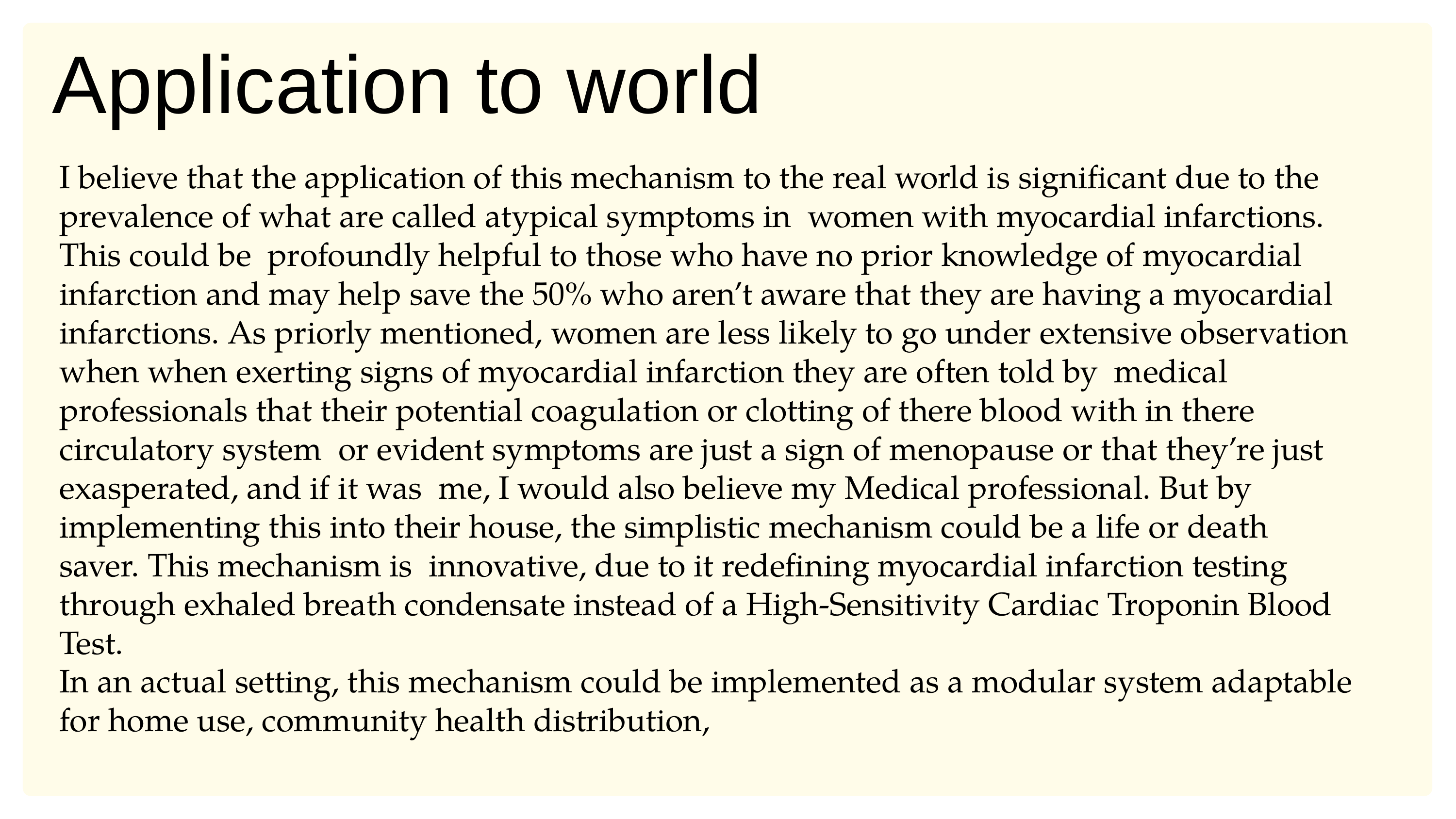

Application to world
I believe that the application of this mechanism to the real world is significant due to the prevalence of what are called atypical symptoms in  women with myocardial infarctions. This could be  profoundly helpful to those who have no prior knowledge of myocardial infarction and may help save the 50% who aren’t aware that they are having a myocardial infarctions. As priorly mentioned, women are less likely to go under extensive observation when when exerting signs of myocardial infarction they are often told by  medical professionals that their potential coagulation or clotting of there blood with in there circulatory system  or evident symptoms are just a sign of menopause or that they’re just exasperated, and if it was  me, I would also believe my Medical professional. But by implementing this into their house, the simplistic mechanism could be a life or death saver. This mechanism is  innovative, due to it redefining myocardial infarction testing through exhaled breath condensate instead of a High-Sensitivity Cardiac Troponin Blood Test.
In an actual setting, this mechanism could be implemented as a modular system adaptable for home use, community health distribution,